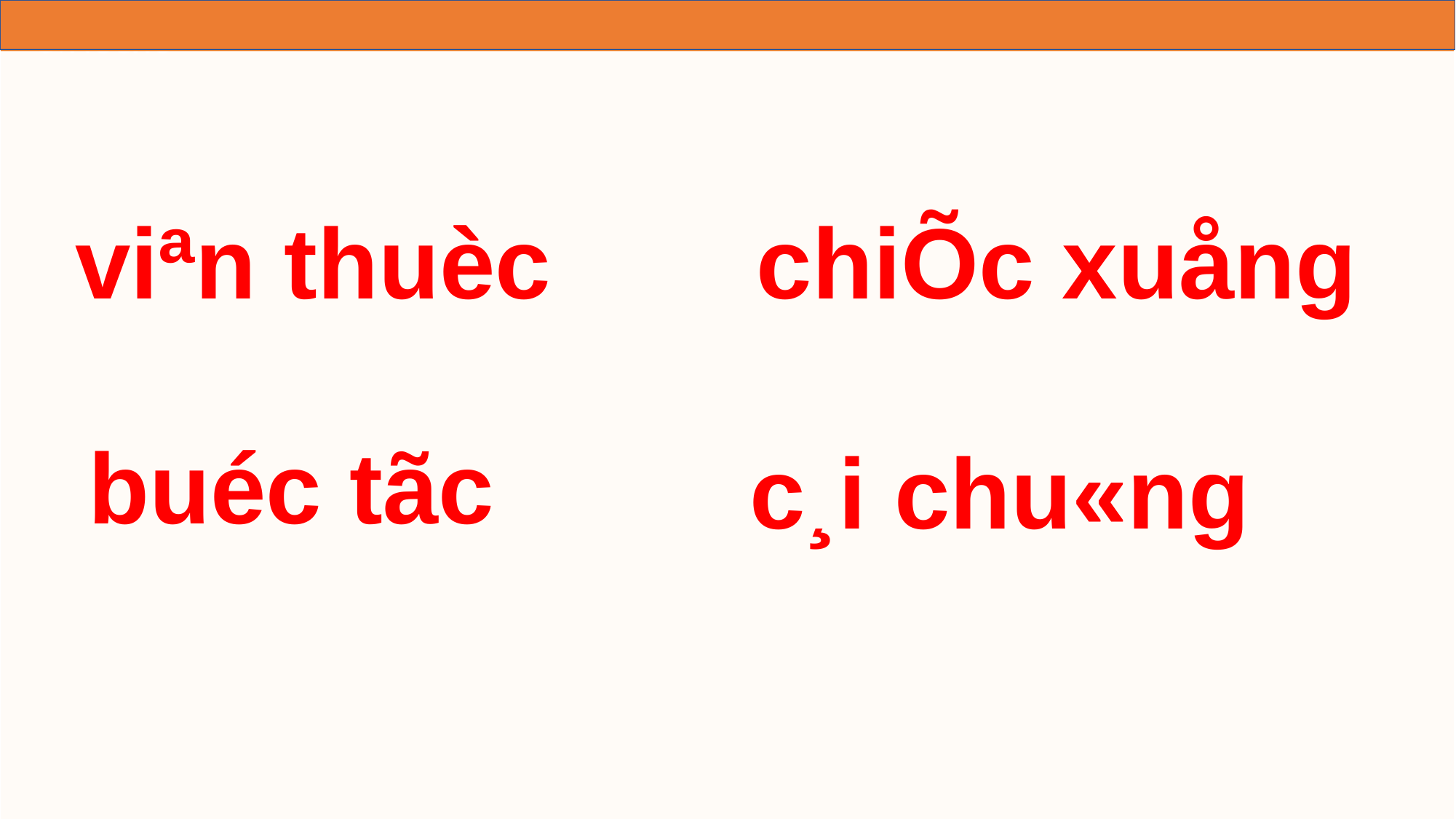

viªn thuèc
chiÕc xuång
buéc tãc
c¸i chu«ng